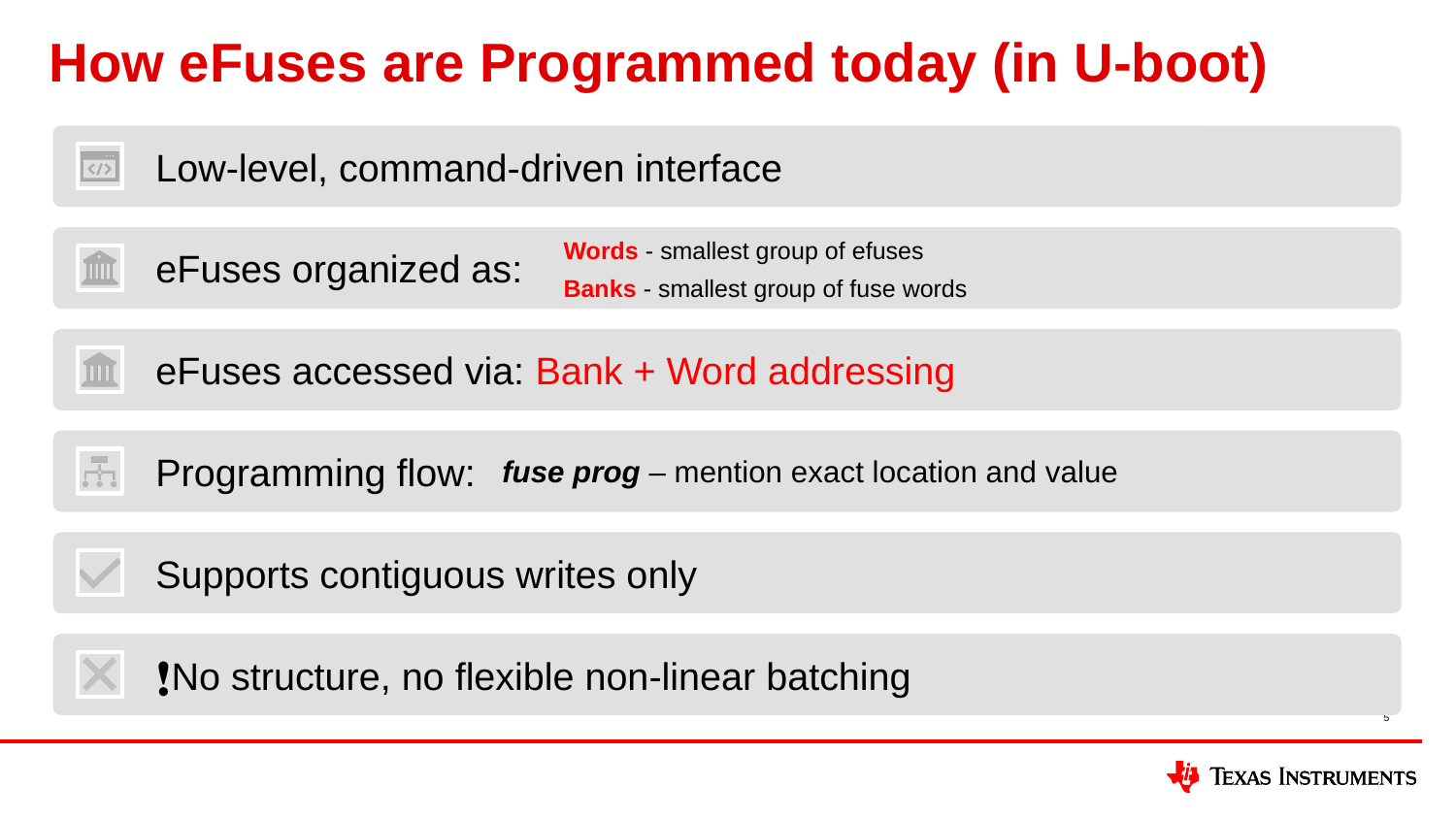

# How eFuses are Programmed today (in U-boot)
Low-level, command-driven interface
eFuses organized as:
Words - smallest group of efuses
Banks - smallest group of fuse words
eFuses accessed via: Bank + Word addressing
Programming flow:
fuse prog – mention exact location and value
Supports contiguous writes only
❗No structure, no flexible non-linear batching
5